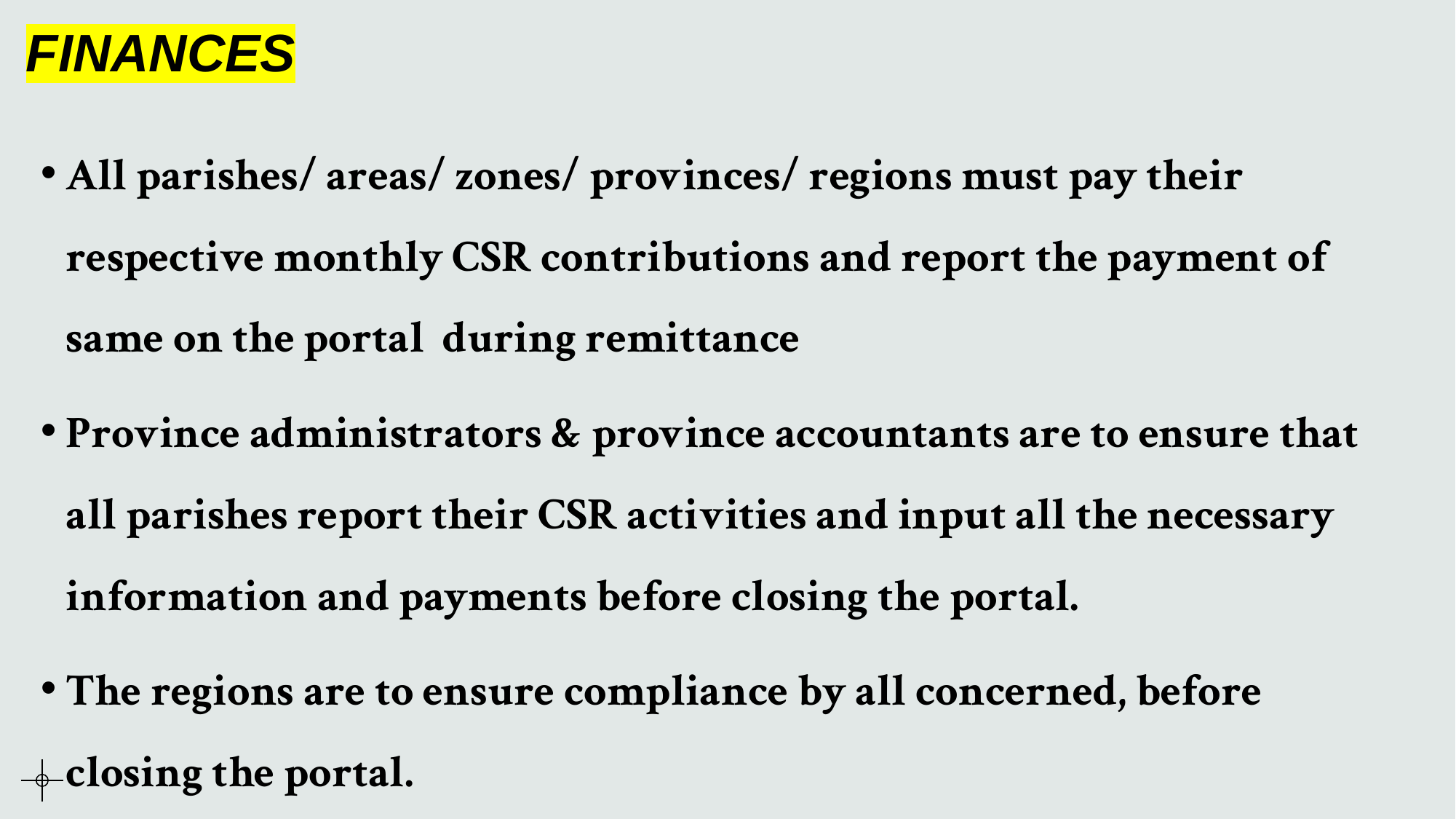

# FINANCES
All parishes/ areas/ zones/ provinces/ regions must pay their respective monthly CSR contributions and report the payment of same on the portal  during remittance
Province administrators & province accountants are to ensure that all parishes report their CSR activities and input all the necessary information and payments before closing the portal.
The regions are to ensure compliance by all concerned, before closing the portal.